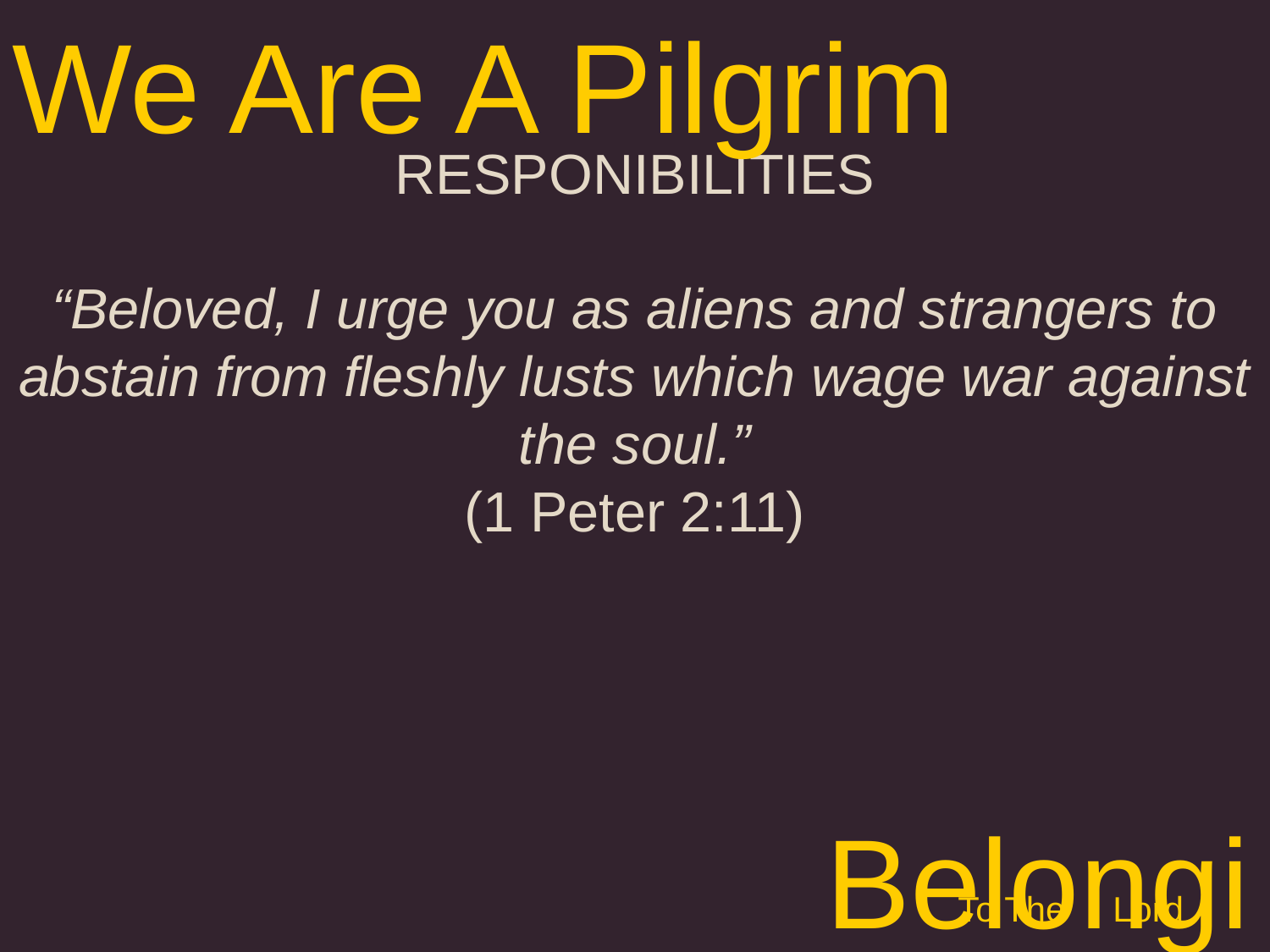

We Are A Pilgrim
RESPONIBILITIES

“Beloved, I urge you as aliens and strangers to abstain from fleshly lusts which wage war against the soul.”
(1 Peter 2:11)
Belonging
To The
Lord